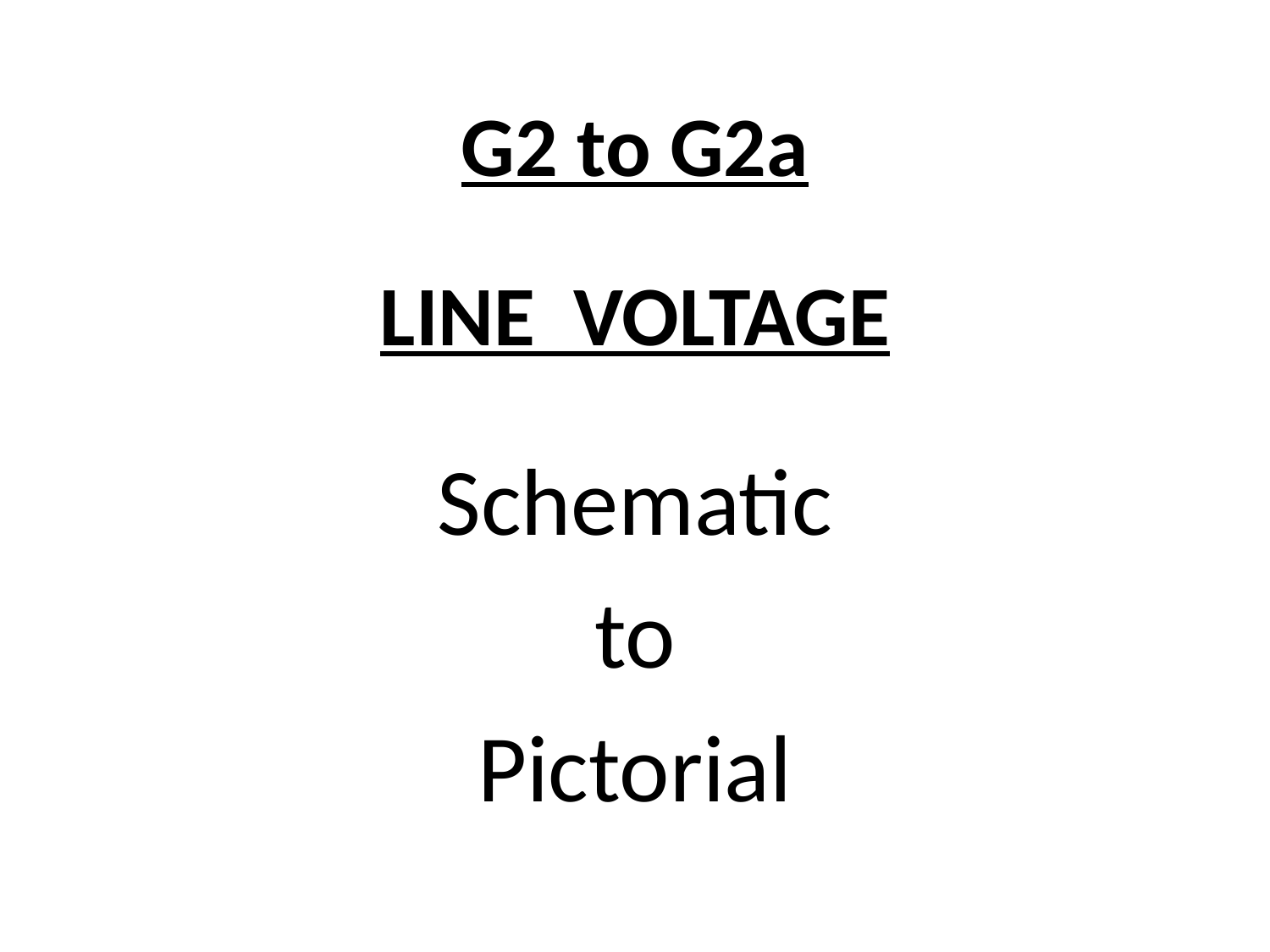

# G2 to G2a LINE  VOLTAGE
Schematic
to
Pictorial